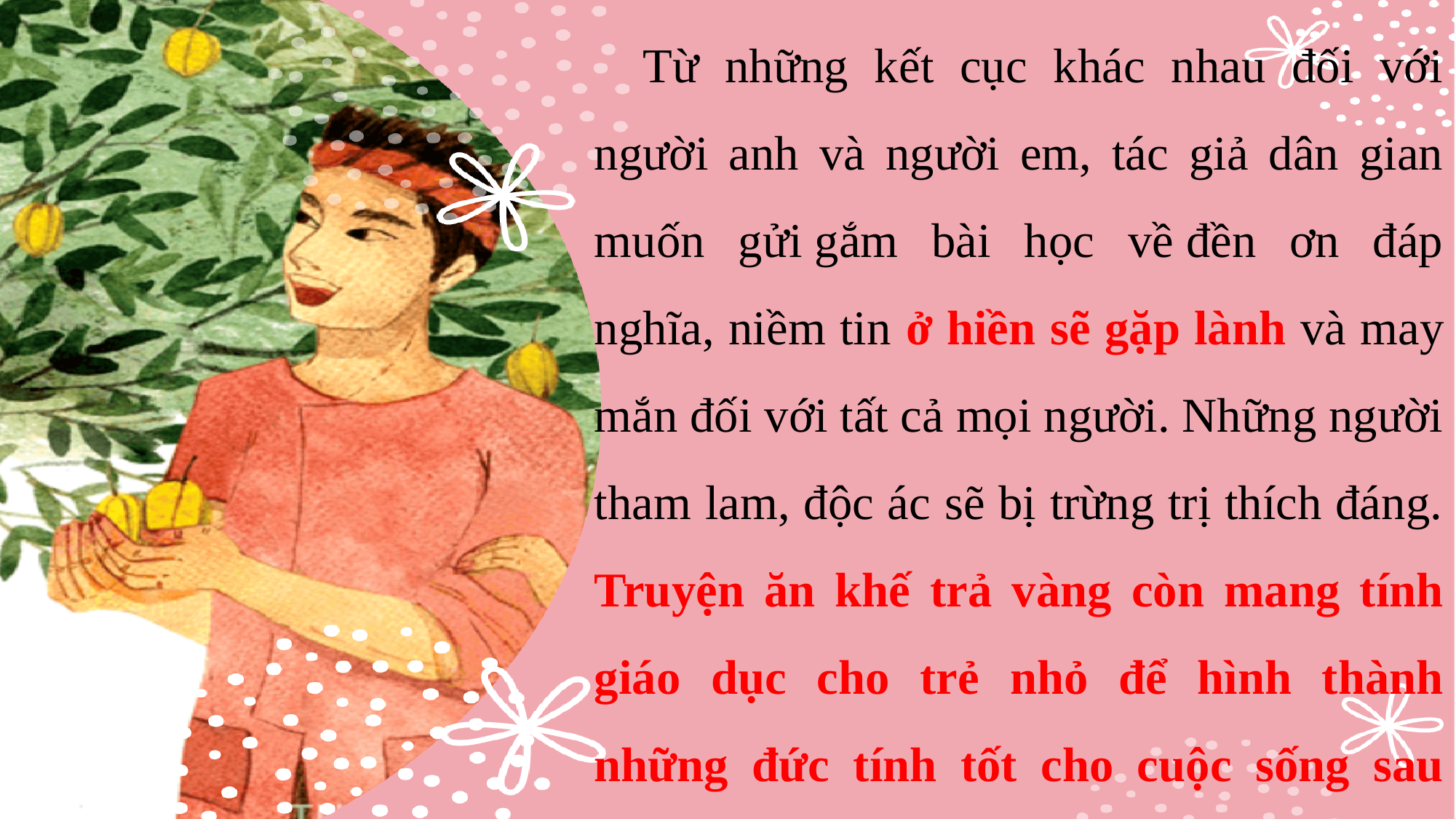

Từ những kết cục khác nhau đối với người anh và người em, tác giả dân gian muốn gửi gắm bài học về đền ơn đáp nghĩa, niềm tin ở hiền sẽ gặp lành và may mắn đối với tất cả mọi người. Những người tham lam, độc ác sẽ bị trừng trị thích đáng. Truyện ăn khế trả vàng còn mang tính giáo dục cho trẻ nhỏ để hình thành những đức tính tốt cho cuộc sống sau này.